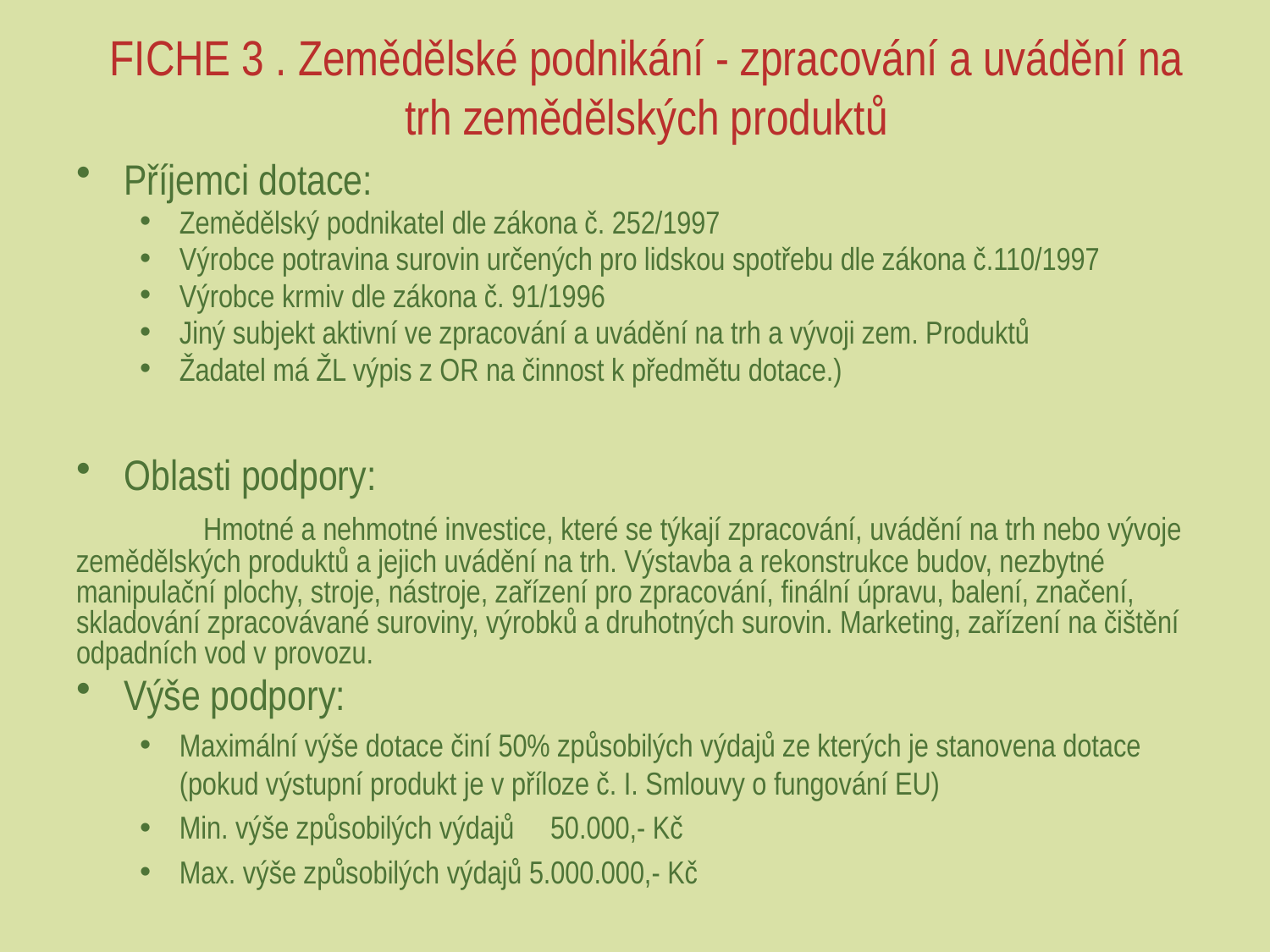

# FICHE 3 . Zemědělské podnikání - zpracování a uvádění na trh zemědělských produktů
Příjemci dotace:
Zemědělský podnikatel dle zákona č. 252/1997
Výrobce potravina surovin určených pro lidskou spotřebu dle zákona č.110/1997
Výrobce krmiv dle zákona č. 91/1996
Jiný subjekt aktivní ve zpracování a uvádění na trh a vývoji zem. Produktů
Žadatel má ŽL výpis z OR na činnost k předmětu dotace.)

Oblasti podpory:
	Hmotné a nehmotné investice, které se týkají zpracování, uvádění na trh nebo vývoje zemědělských produktů a jejich uvádění na trh. Výstavba a rekonstrukce budov, nezbytné manipulační plochy, stroje, nástroje, zařízení pro zpracování, finální úpravu, balení, značení, skladování zpracovávané suroviny, výrobků a druhotných surovin. Marketing, zařízení na čištění odpadních vod v provozu.
Výše podpory:
Maximální výše dotace činí 50% způsobilých výdajů ze kterých je stanovena dotace (pokud výstupní produkt je v příloze č. I. Smlouvy o fungování EU)
Min. výše způsobilých výdajů     50.000,- Kč
Max. výše způsobilých výdajů 5.000.000,- Kč